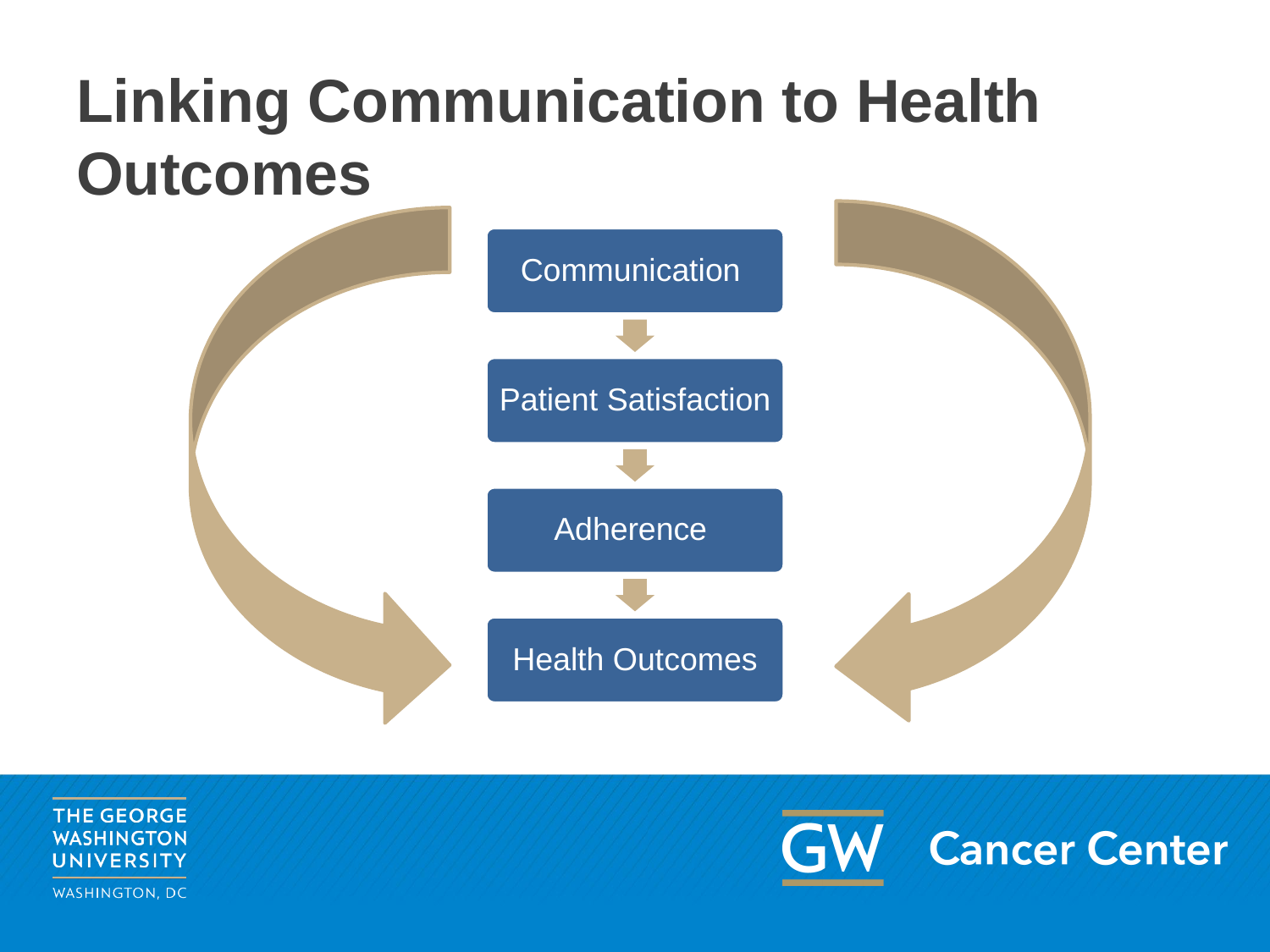

# Linking Communication to Health Outcomes

Communication

Patient Satisfaction

Adherence

Health Outcomes